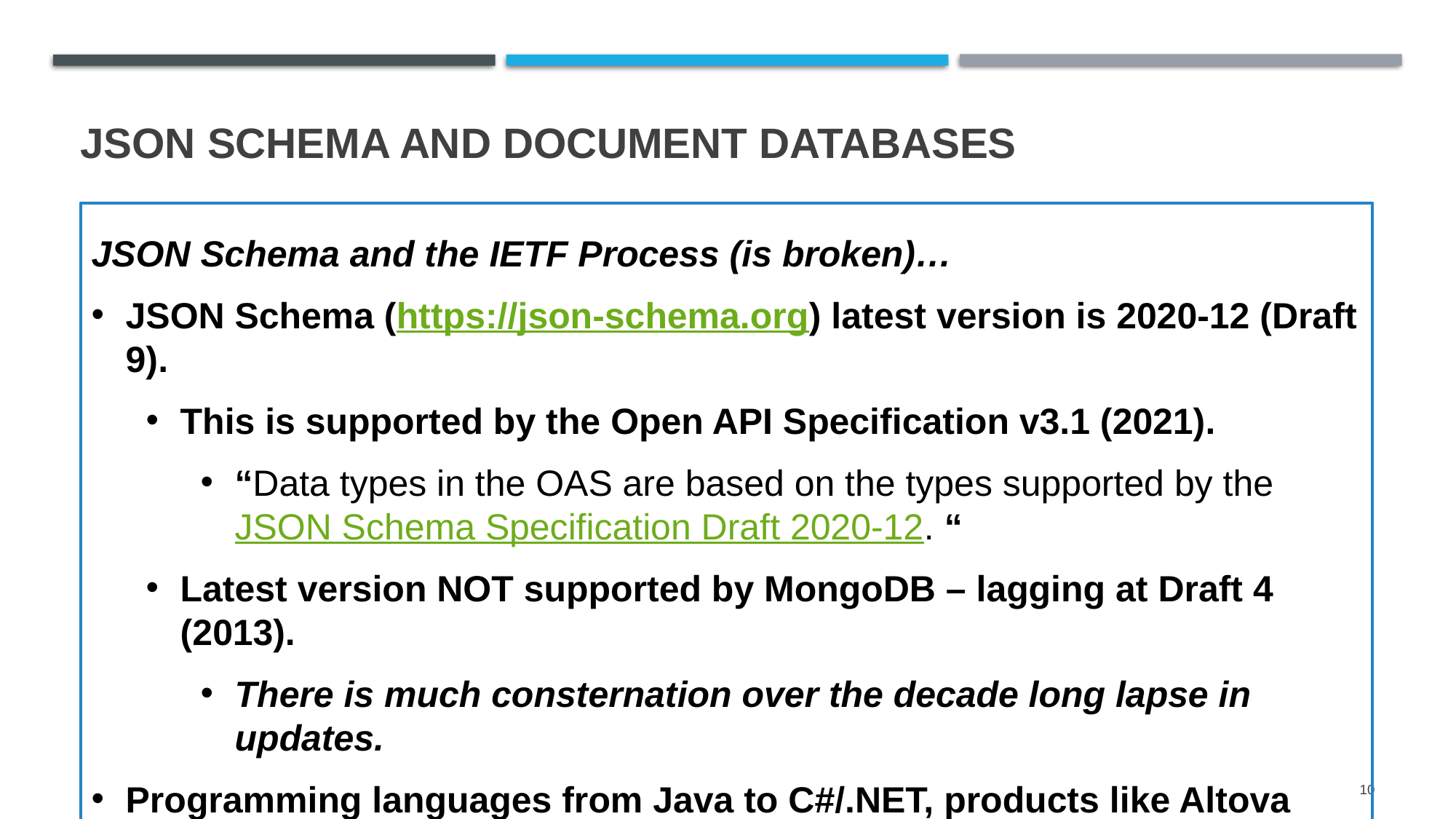

# JSON SCHEMA AND DOCUMENT DATABASES
JSON Schema and the IETF Process (is broken)…
JSON Schema (https://json-schema.org) latest version is 2020-12 (Draft 9).
This is supported by the Open API Specification v3.1 (2021).
“Data types in the OAS are based on the types supported by the JSON Schema Specification Draft 2020-12. “
Latest version NOT supported by MongoDB – lagging at Draft 4 (2013).
There is much consternation over the decade long lapse in updates.
Programming languages from Java to C#/.NET, products like Altova XMLSpy and others support JSON Schema 2020-12.
10